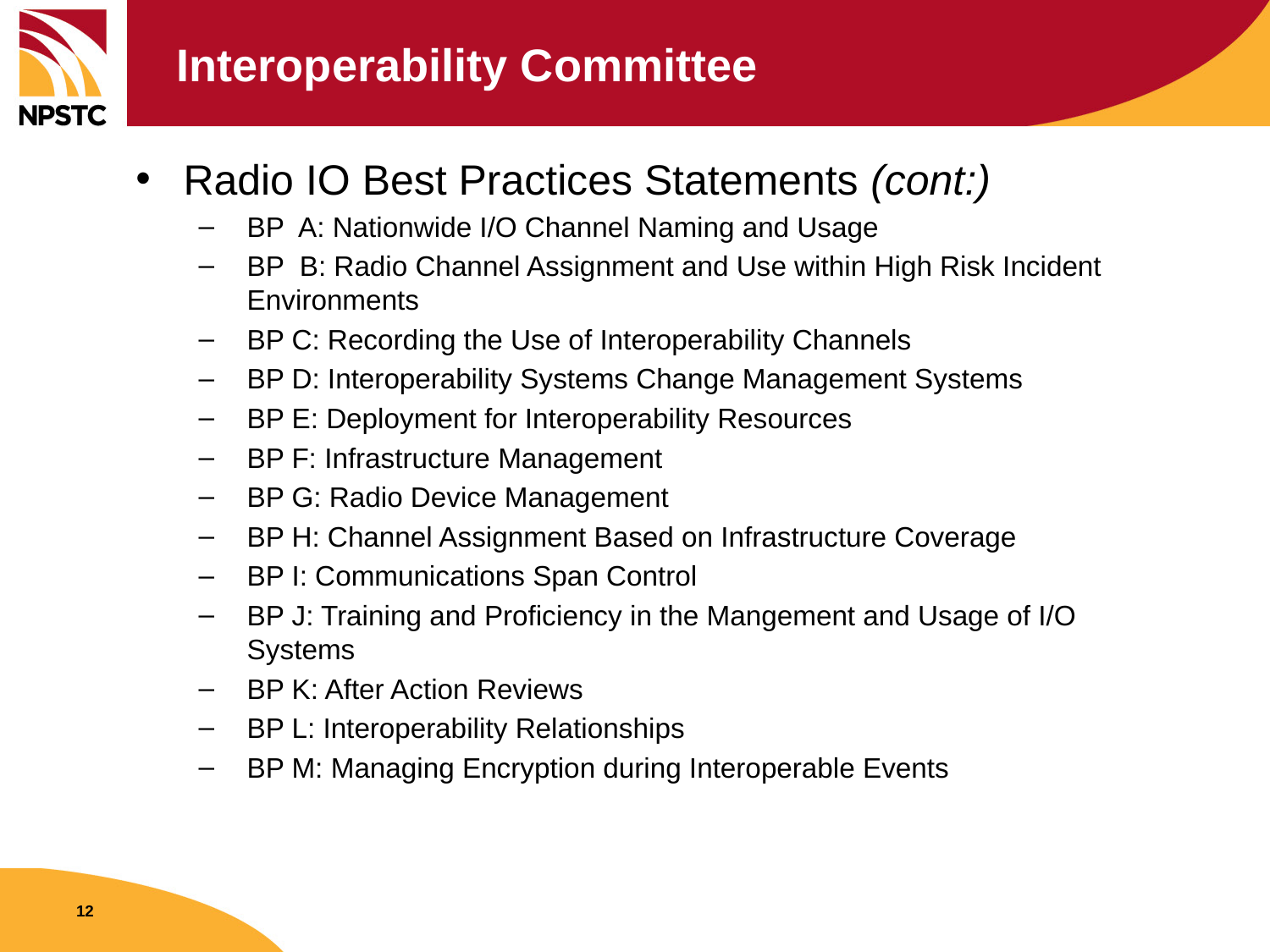

# Interoperability Committee
Radio IO Best Practices Statements (cont:)
BP  A: Nationwide I/O Channel Naming and Usage
BP  B: Radio Channel Assignment and Use within High Risk Incident Environments
BP C: Recording the Use of Interoperability Channels
BP D: Interoperability Systems Change Management Systems
BP E: Deployment for Interoperability Resources
BP F: Infrastructure Management
BP G: Radio Device Management
BP H: Channel Assignment Based on Infrastructure Coverage
BP I: Communications Span Control
BP J: Training and Proficiency in the Mangement and Usage of I/O Systems
BP K: After Action Reviews
BP L: Interoperability Relationships
BP M: Managing Encryption during Interoperable Events

12